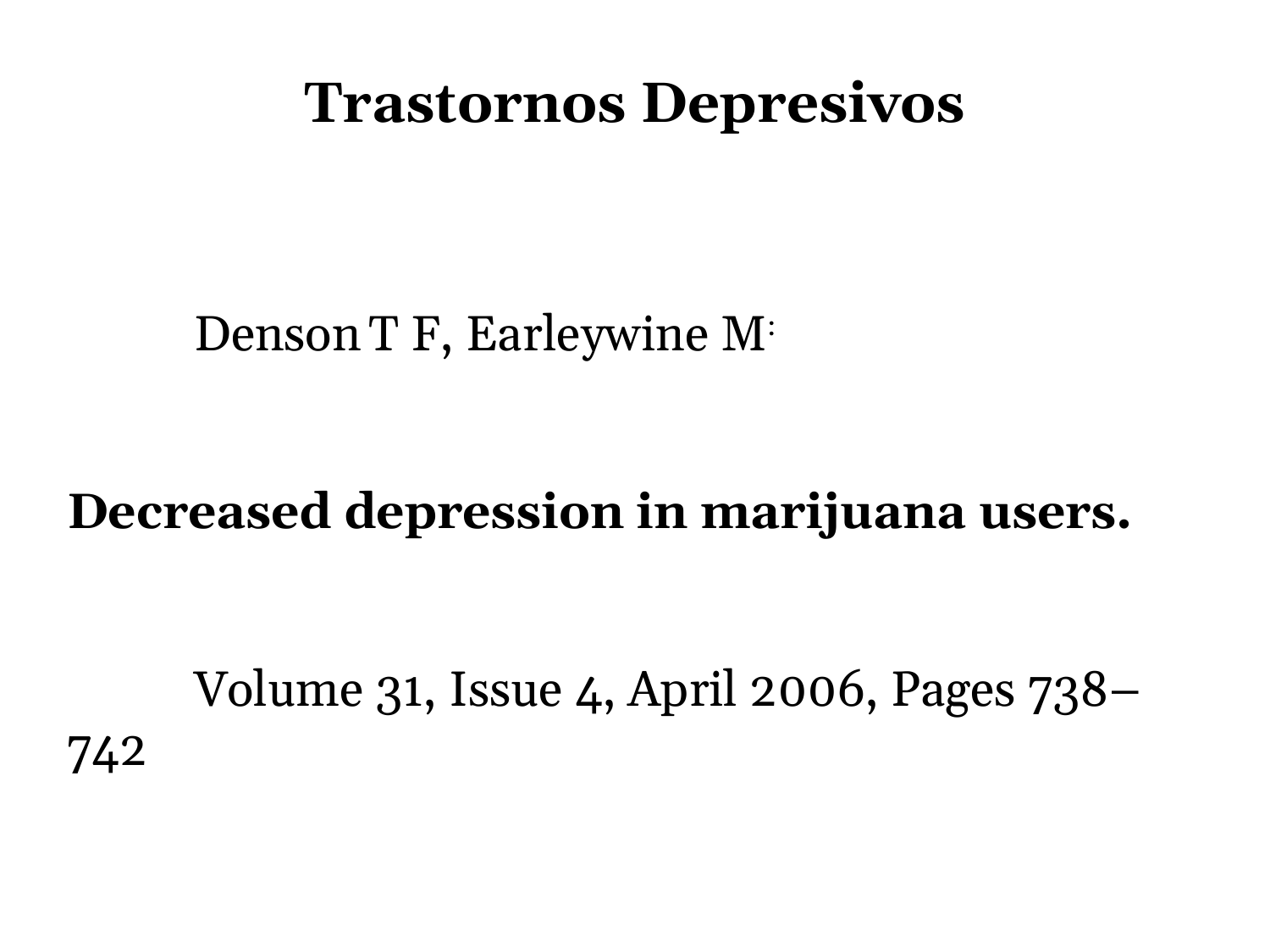

# Trastornos Depresivos

	Denson T F, Earleywine M:

Decreased depression in marijuana users.

	Volume 31, Issue 4, April 2006, Pages 738–742